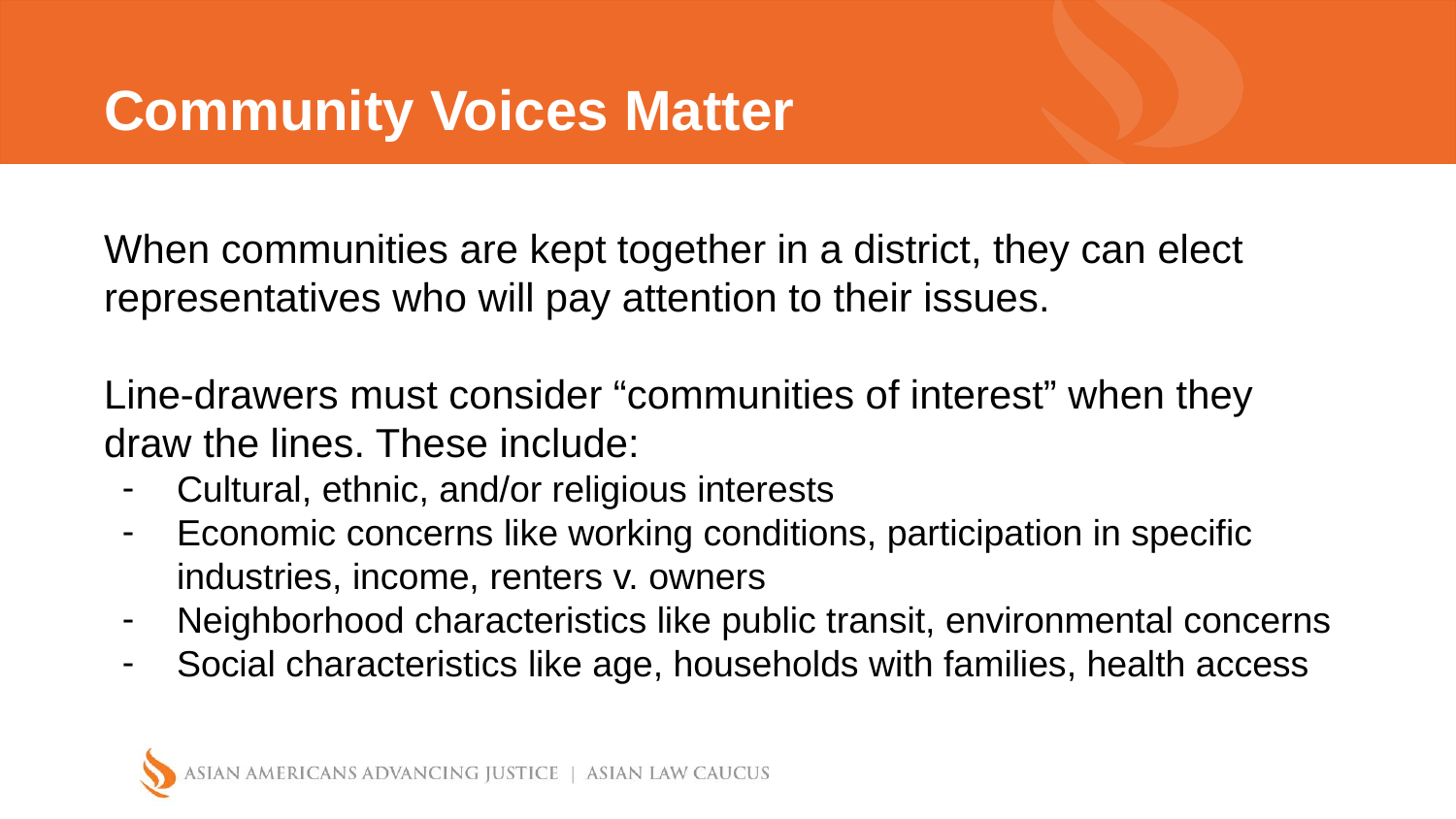

# Community Voices Matter
When communities are kept together in a district, they can elect representatives who will pay attention to their issues.

Line-drawers must consider “communities of interest” when they draw the lines. These include:
Cultural, ethnic, and/or religious interests
Economic concerns like working conditions, participation in specific industries, income, renters v. owners
Neighborhood characteristics like public transit, environmental concerns
Social characteristics like age, households with families, health access